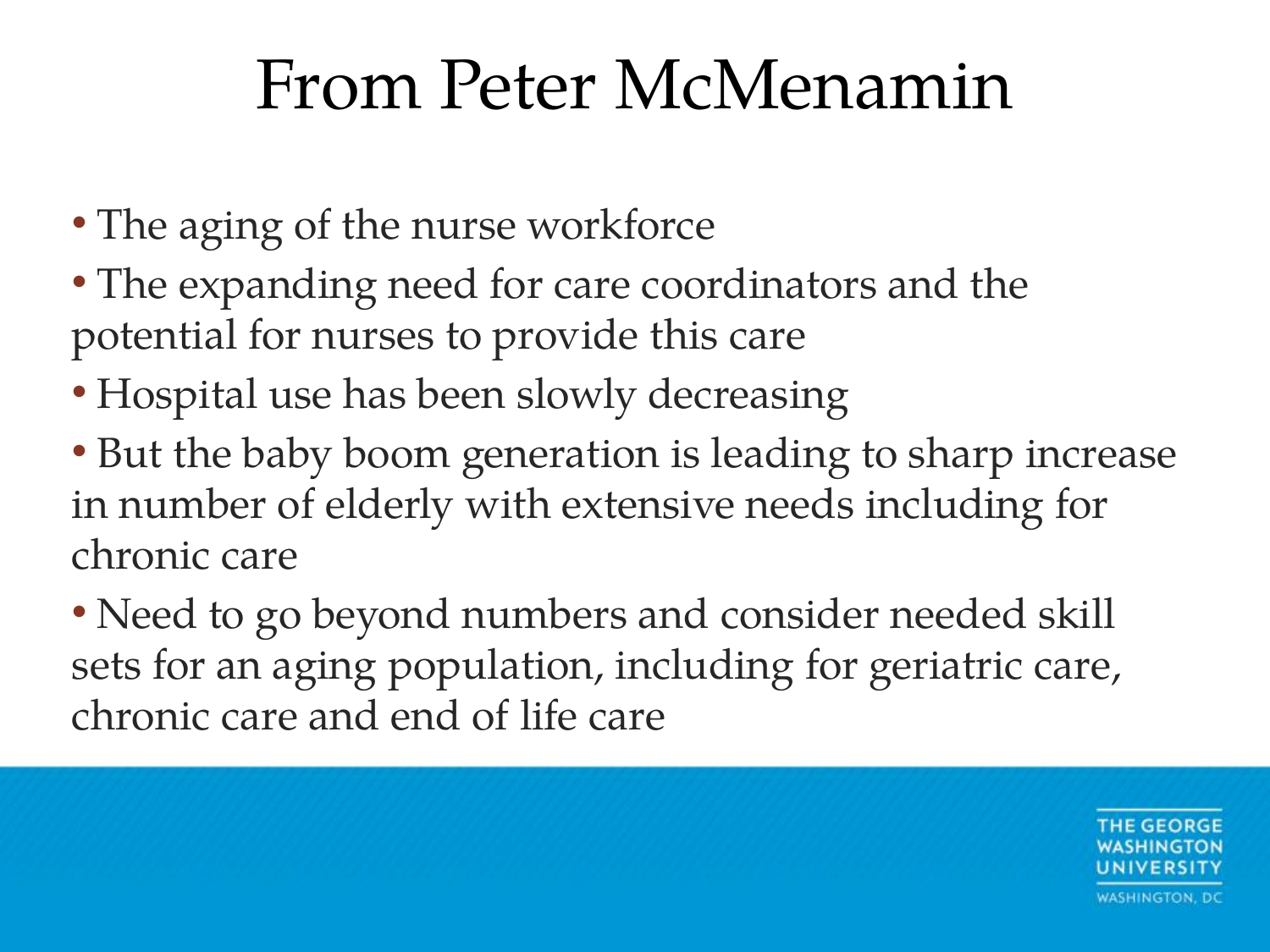

# From Peter McMenamin
 The aging of the nurse workforce
 The expanding need for care coordinators and the potential for nurses to provide this care
 Hospital use has been slowly decreasing
 But the baby boom generation is leading to sharp increase in number of elderly with extensive needs including for chronic care
 Need to go beyond numbers and consider needed skill sets for an aging population, including for geriatric care, chronic care and end of life care